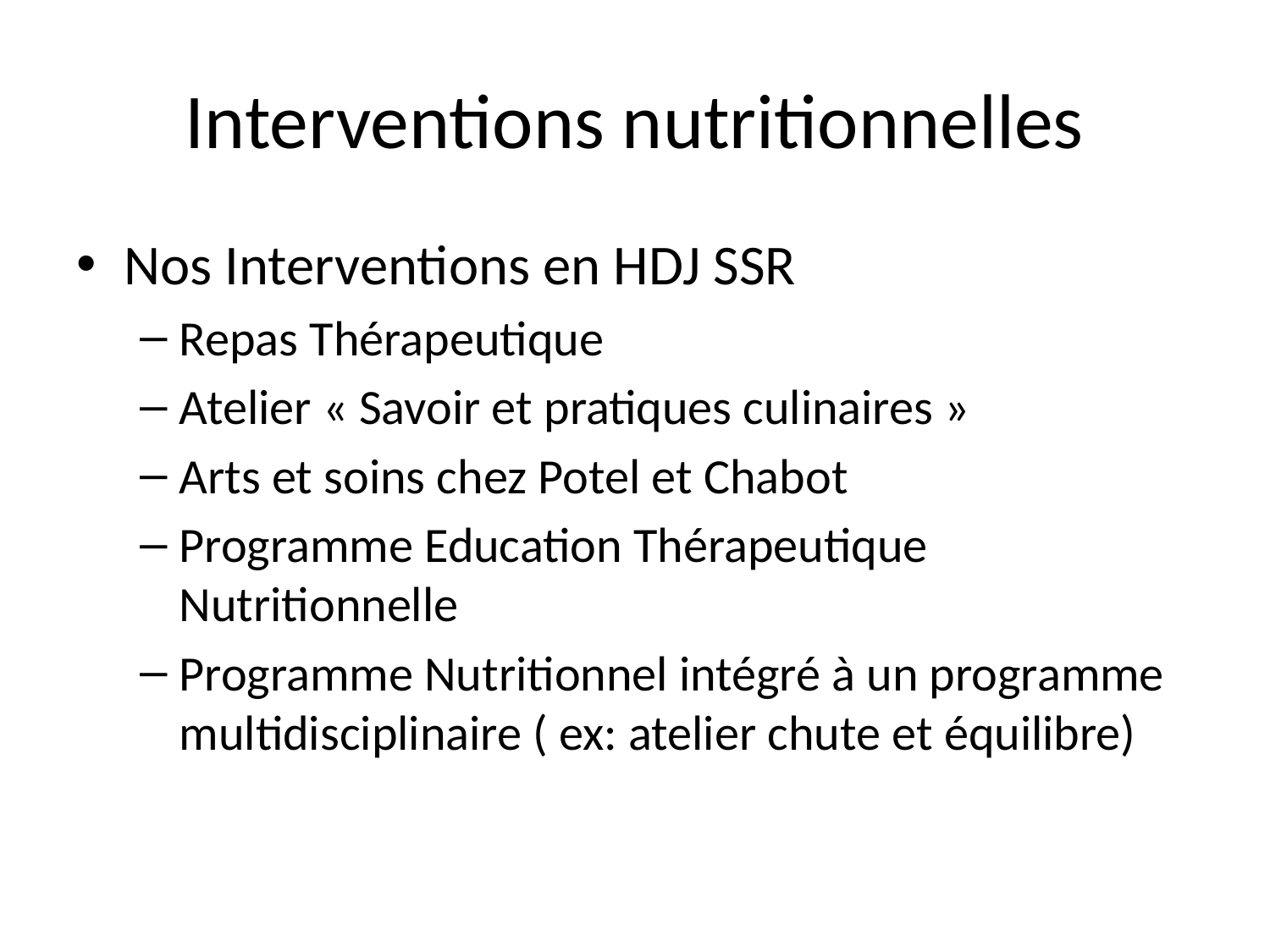

# Interventions nutritionnelles
Nos Interventions en HDJ SSR
Repas Thérapeutique
Atelier « Savoir et pratiques culinaires »
Arts et soins chez Potel et Chabot
Programme Education Thérapeutique Nutritionnelle
Programme Nutritionnel intégré à un programme multidisciplinaire ( ex: atelier chute et équilibre)